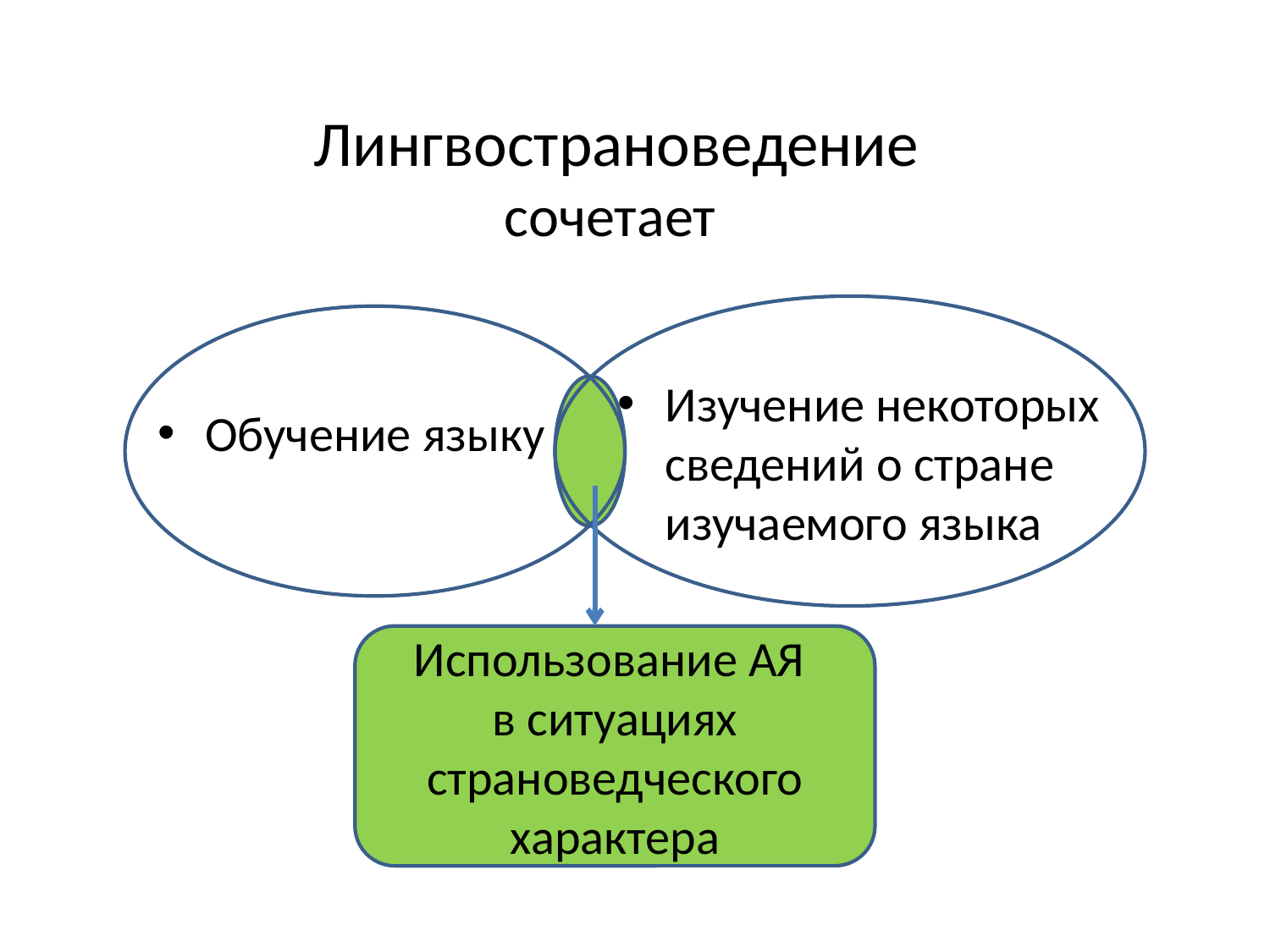

# Лингвострановедение сочетает

Изучение некоторых сведений о стране изучаемого языка

Обучение языку
Использование АЯ
в ситуациях страноведческого характера